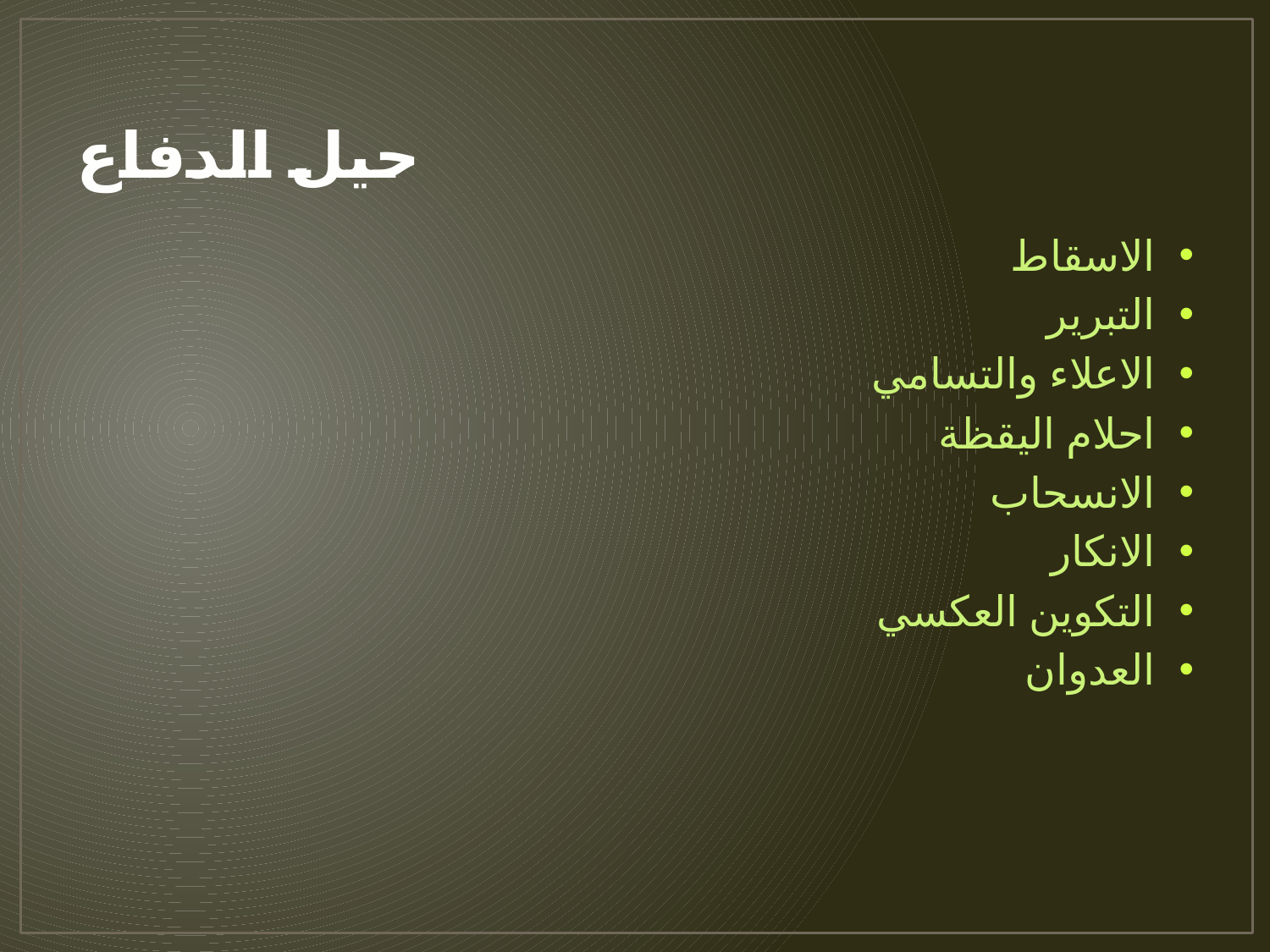

# حيل الدفاع
الاسقاط
التبرير
الاعلاء والتسامي
احلام اليقظة
الانسحاب
الانكار
التكوين العكسي
العدوان